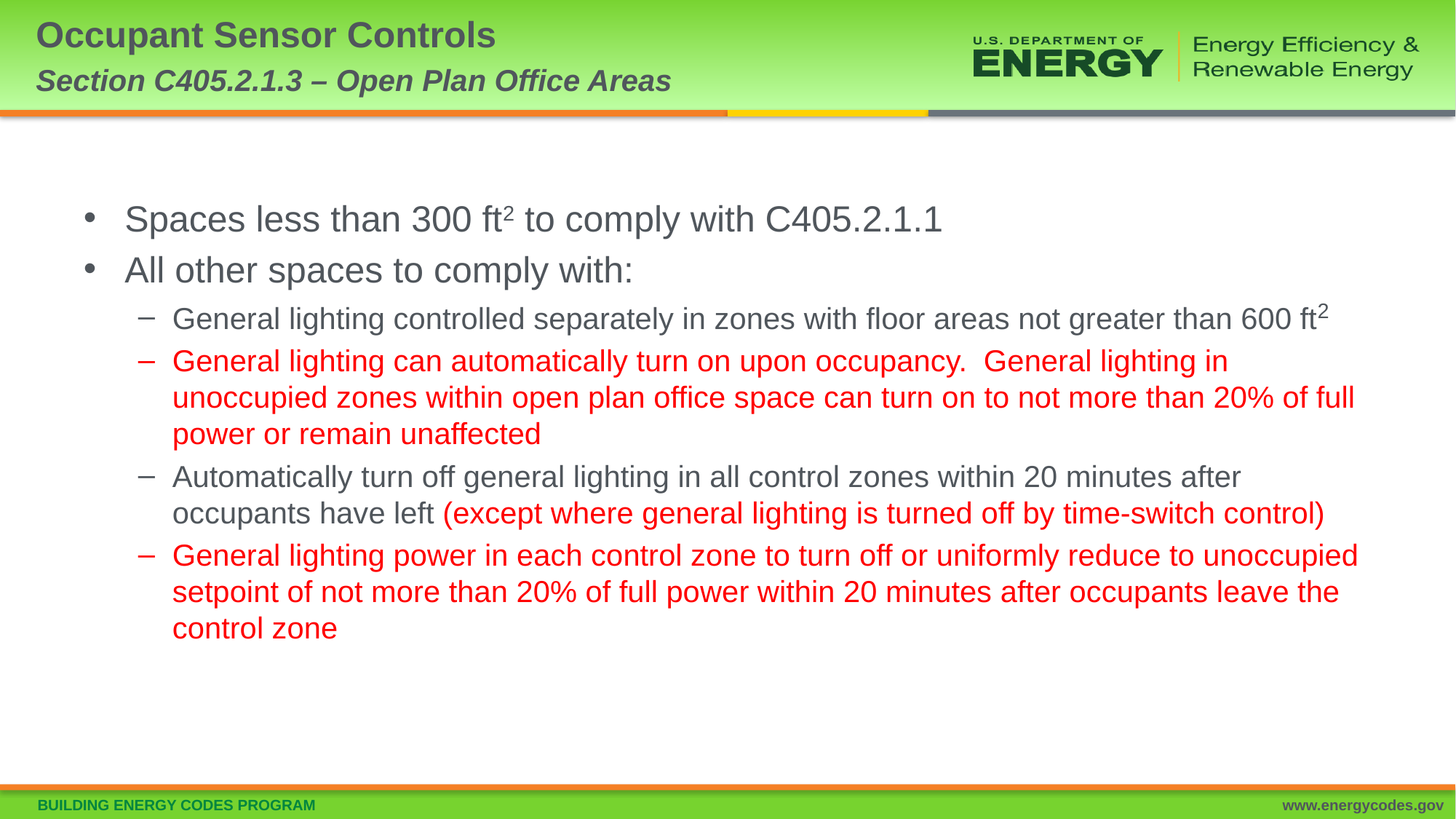

# Occupant Sensor Controls Section C405.2.1.3 – Open Plan Office Areas
Spaces less than 300 ft2 to comply with C405.2.1.1
All other spaces to comply with:
General lighting controlled separately in zones with floor areas not greater than 600 ft2
General lighting can automatically turn on upon occupancy.  General lighting in unoccupied zones within open plan office space can turn on to not more than 20% of full power or remain unaffected
Automatically turn off general lighting in all control zones within 20 minutes after occupants have left (except where general lighting is turned off by time-switch control)
General lighting power in each control zone to turn off or uniformly reduce to unoccupied setpoint of not more than 20% of full power within 20 minutes after occupants leave the control zone